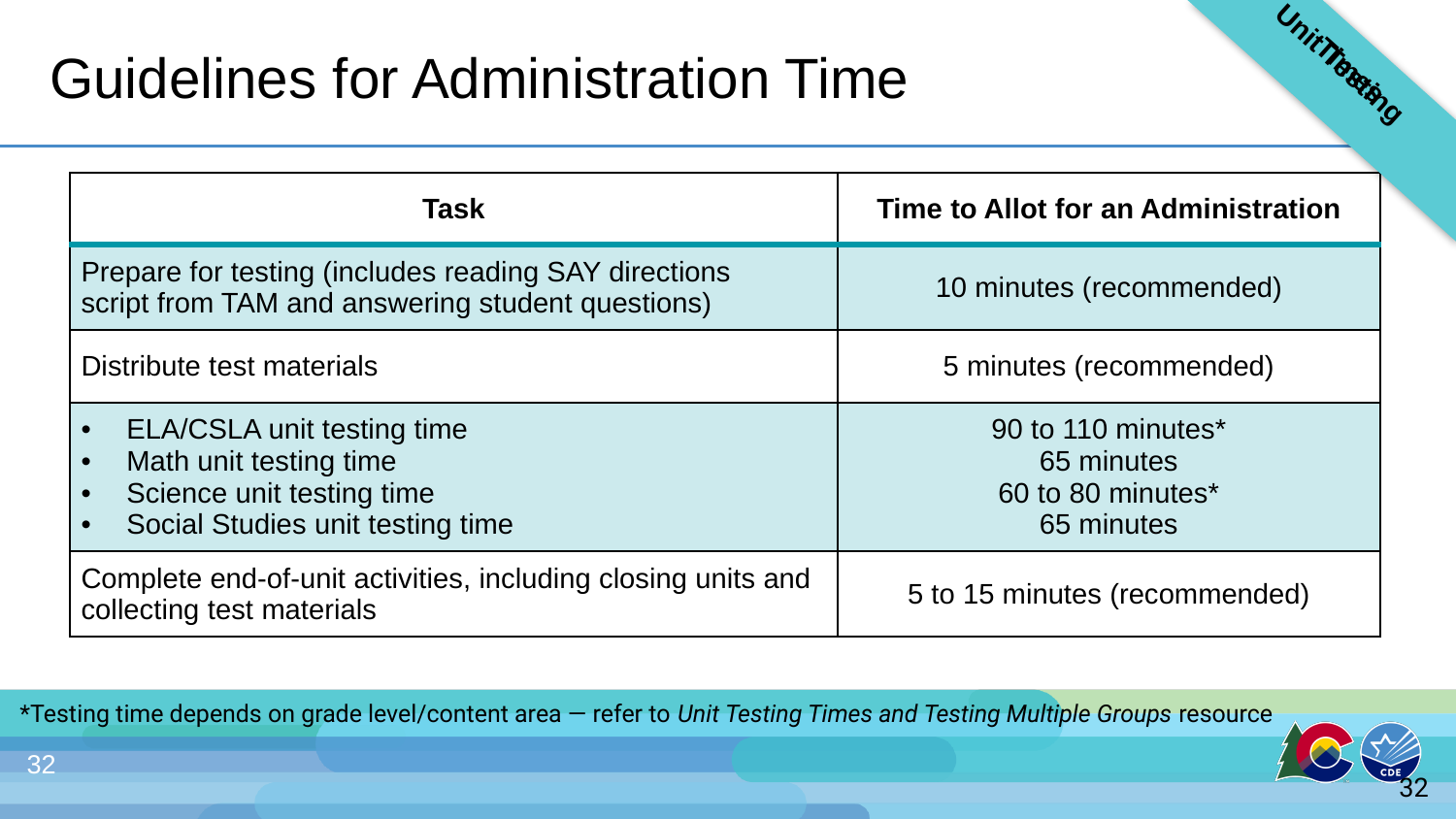

Unit Testing Times
# Guidelines for Administration Time
| Task | Time to Allot for an Administration |
| --- | --- |
| Prepare for testing (includes reading SAY directions script from TAM and answering student questions) | 10 minutes (recommended) |
| Distribute test materials | 5 minutes (recommended) |
| ELA/CSLA unit testing time Math unit testing time Science unit testing time Social Studies unit testing time | 90 to 110 minutes\* 65 minutes 60 to 80 minutes\* 65 minutes |
| Complete end-of-unit activities, including closing units and collecting test materials | 5 to 15 minutes (recommended) |
*Testing time depends on grade level/content area — refer to Unit Testing Times and Testing Multiple Groups resource
32